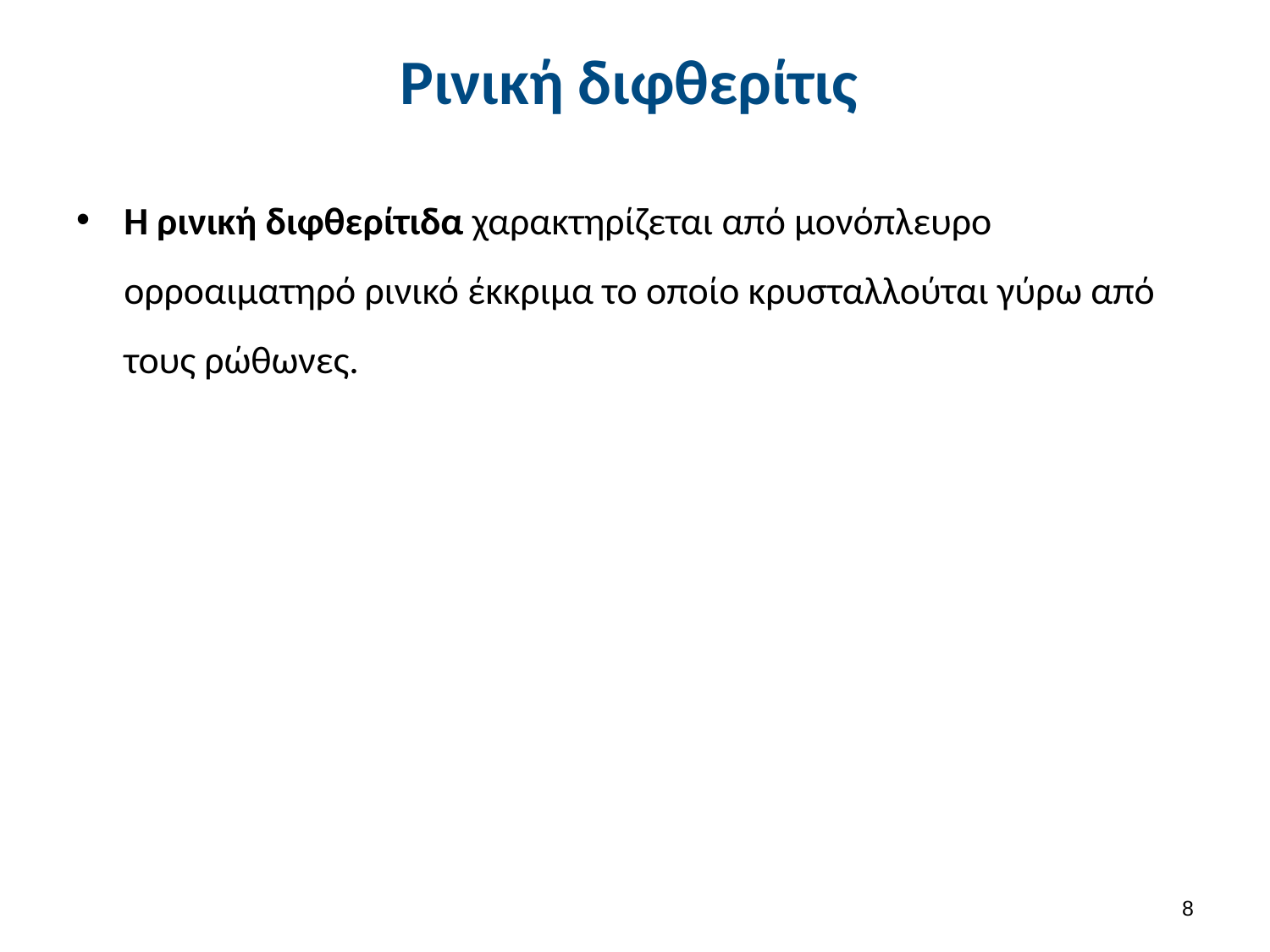

# Ρινική διφθερίτις
Η ρινική διφθερίτιδα χαρακτηρίζεται από μονόπλευρο ορροαιματηρό ρινικό έκκριμα το οποίο κρυσταλλούται γύρω από τους ρώθωνες.
8